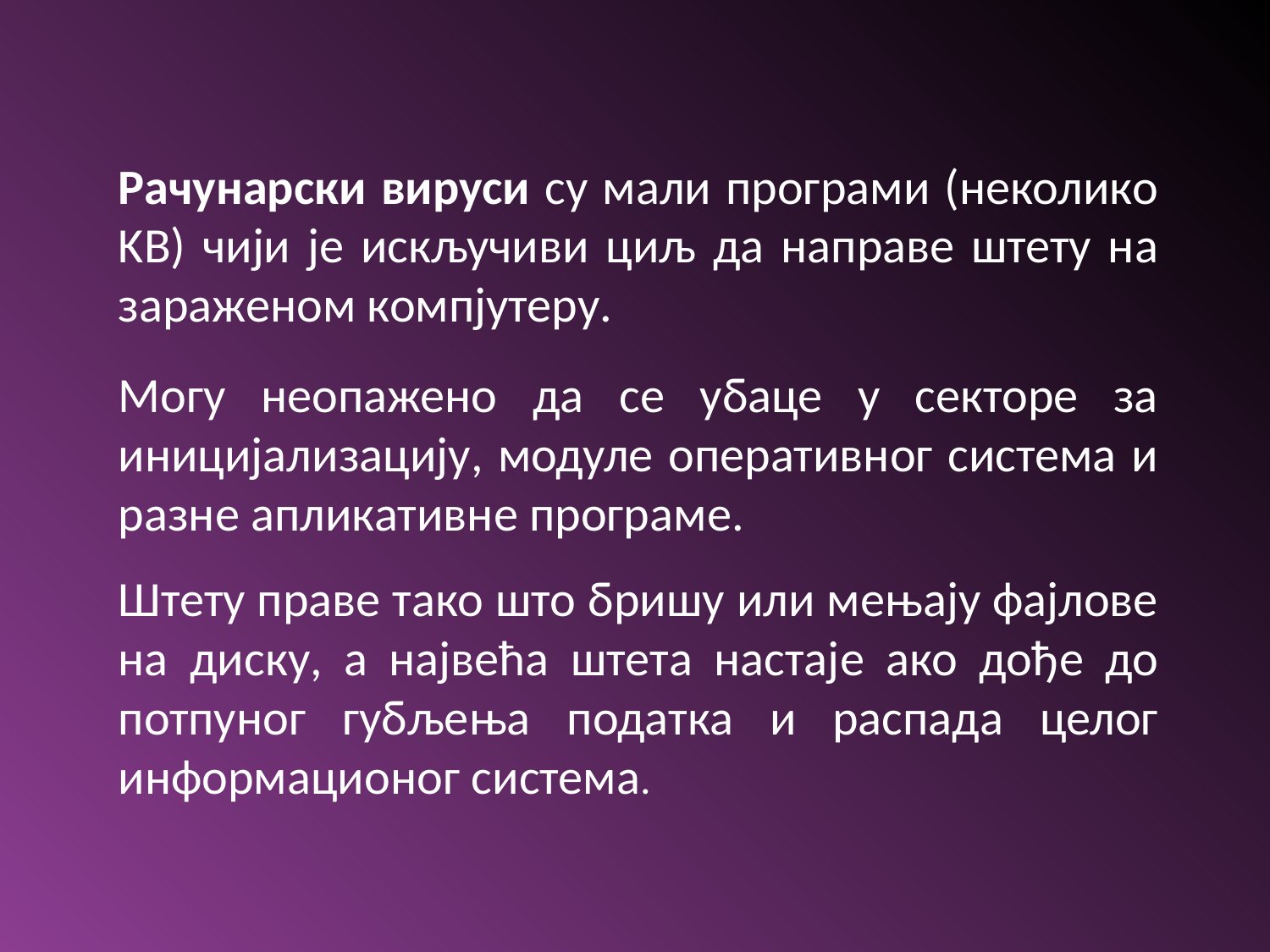

Рачунарски вируси су мали програми (неколико KB) чији је искључиви циљ да направе штету на зараженом компјутеру.
Могу неопажено да се убаце у секторе за иницијализацију, модуле оперативног система и разне апликативне програме.
Штету праве тако што бришу или мењају фајлове на диску, а највећа штета настаје ако дође до потпуног губљења податка и распада целог информационог система.